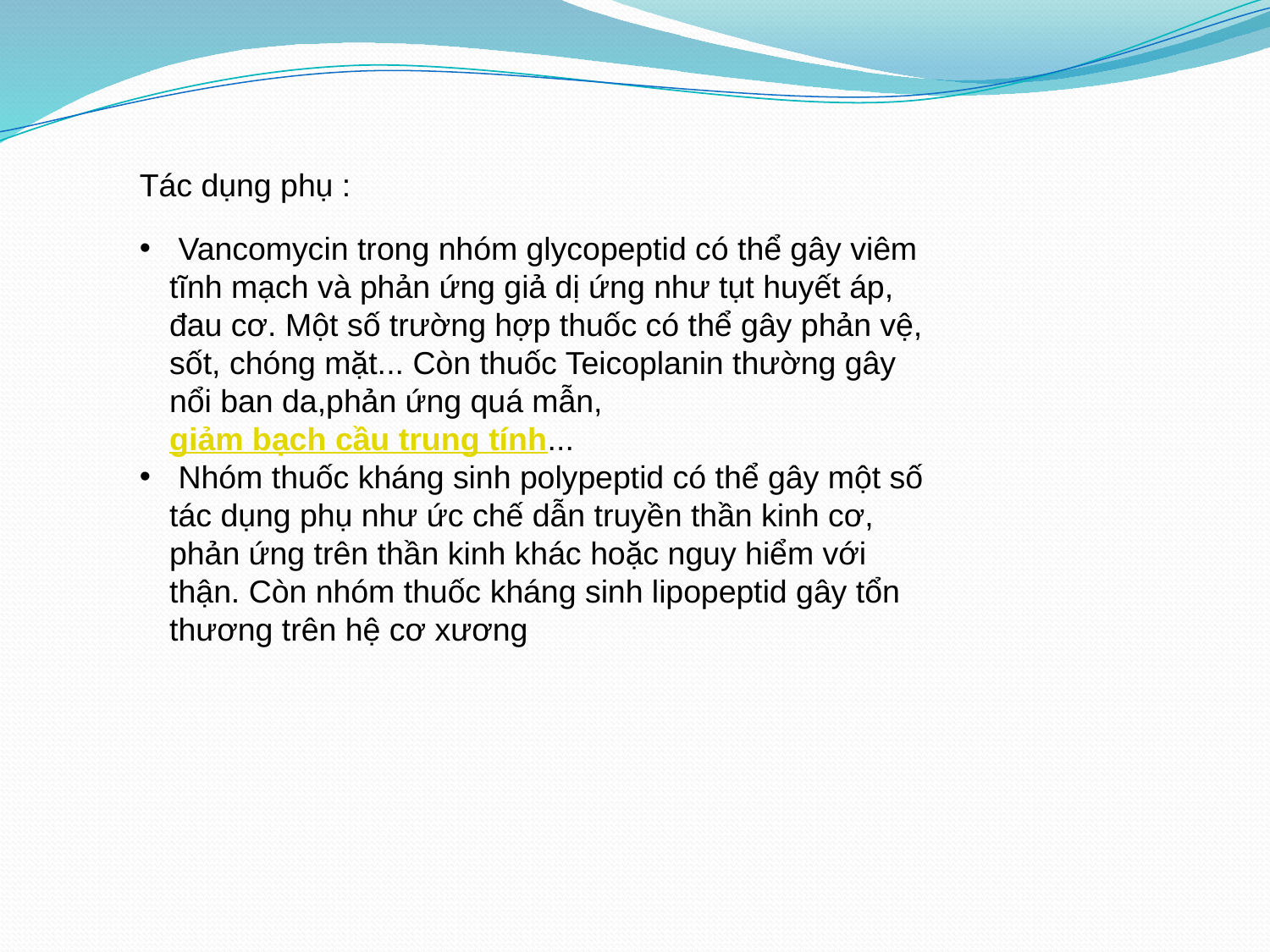

Tác dụng phụ :
 Vancomycin trong nhóm glycopeptid có thể gây viêm tĩnh mạch và phản ứng giả dị ứng như tụt huyết áp, đau cơ. Một số trường hợp thuốc có thể gây phản vệ, sốt, chóng mặt... Còn thuốc Teicoplanin thường gây nổi ban da,phản ứng quá mẫn, giảm bạch cầu trung tính...
 Nhóm thuốc kháng sinh polypeptid có thể gây một số tác dụng phụ như ức chế dẫn truyền thần kinh cơ, phản ứng trên thần kinh khác hoặc nguy hiểm với thận. Còn nhóm thuốc kháng sinh lipopeptid gây tổn thương trên hệ cơ xương